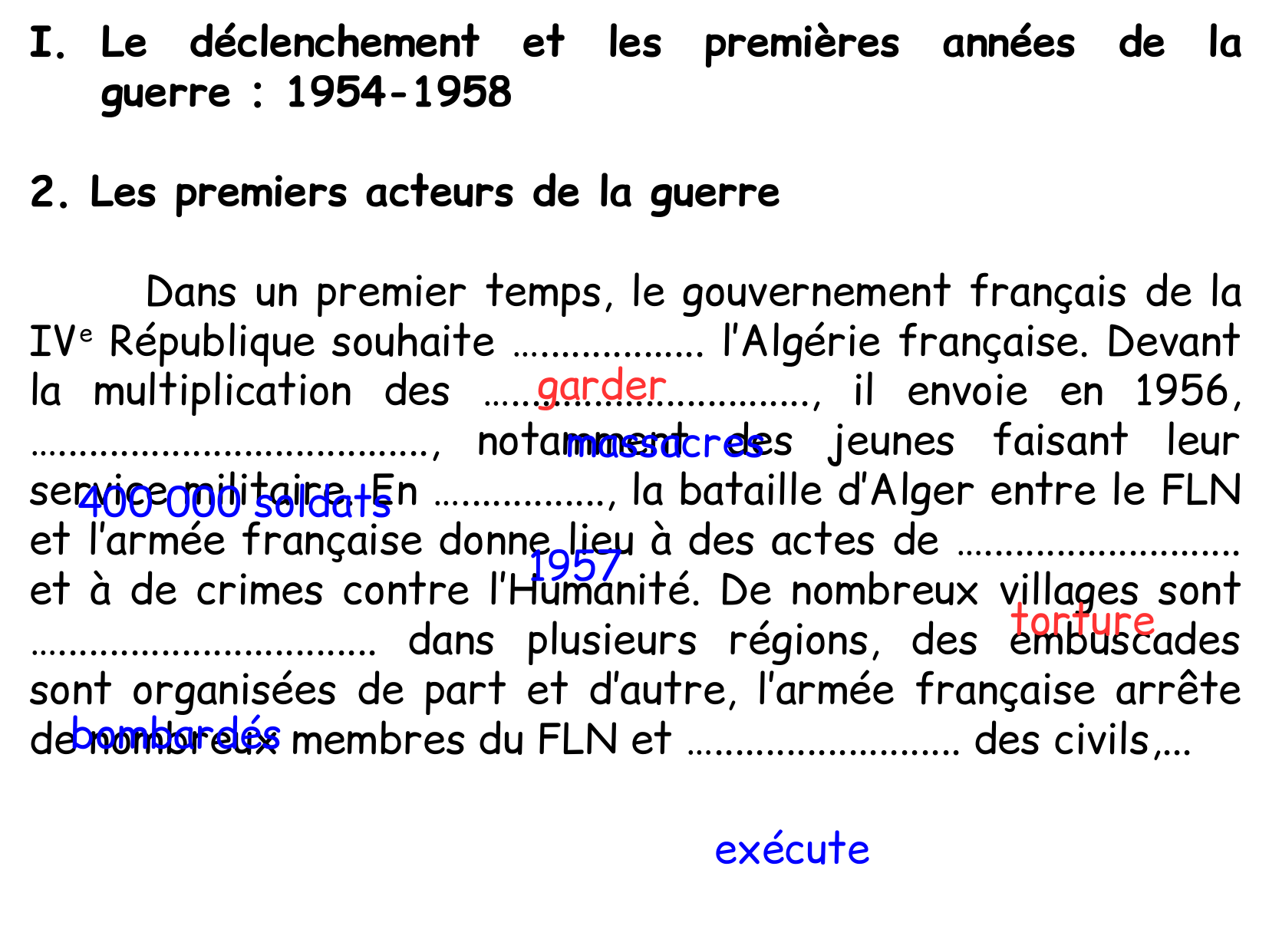

Le déclenchement et les premières années de la guerre : 1954-1958

2. Les premiers acteurs de la guerre

	Dans un premier temps, le gouvernement français de la IVe République souhaite …................ l’Algérie française. Devant la multiplication des …............................., il envoie en 1956, …...................................., notamment des jeunes faisant leur service militaire. En ….............., la bataille d’Alger entre le FLN et l’armée française donne lieu à des actes de …......................... et à de crimes contre l’Humanité. De nombreux villages sont …............................... dans plusieurs régions, des embuscades sont organisées de part et d’autre, l’armée française arrête de nombreux membres du FLN et …........................ des civils,...
garder
massacres
400 000 soldats
1957
torture
bombardés
exécute